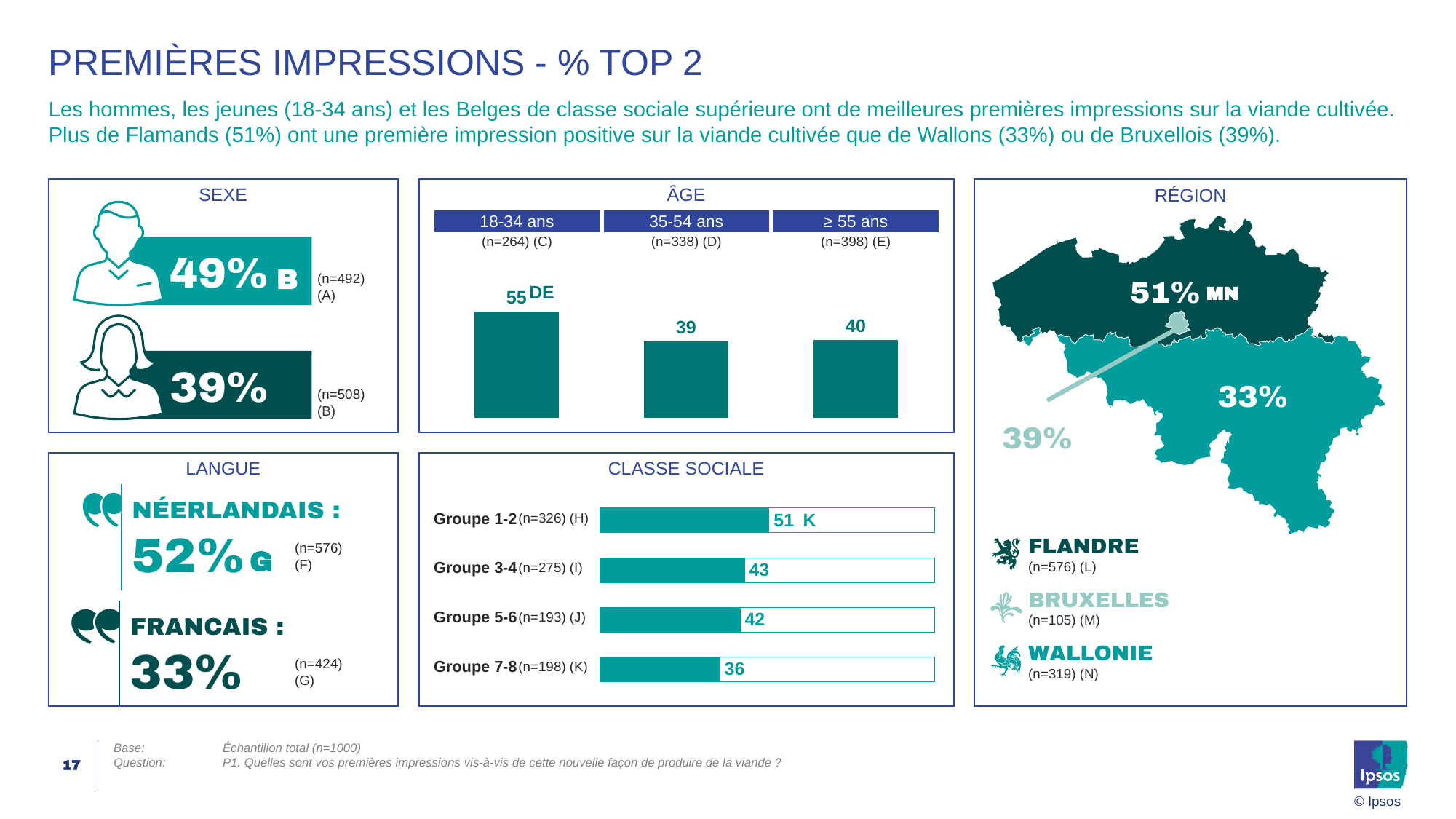

# Premières impressions - % TOP 2
Les hommes, les jeunes (18-34 ans) et les Belges de classe sociale supérieure ont de meilleures premières impressions sur la viande cultivée. Plus de Flamands (51%) ont une première impression positive sur la viande cultivée que de Wallons (33%) ou de Bruxellois (39%).
SEXE
ÂGE
RÉGION

| 18-34 ans | 35-54 ans | ≥ 55 ans |
| --- | --- | --- |
| (n=264) (C) | (n=338) (D) | (n=398) (E) |

### Chart

| Category | Group 1 |
|---|---|
| 18-34 | 54.92 |
| 35-54 | 39.35 |
| 55+ | 40.2 |

49%
B
(n=492)
(A)
51%
DE
MN
51%
MN

39%
33%
(n=508)
(B)
33%
39%
LANGUE
CLASSE SOCIALE
NÉERLANDAIS :
52%

### Chart

| Category | Series 1 | Series 2 |
|---|---|---|
| Groep 1-2 | 100.0 | 50.61 |
| Groep 3-4 | 100.0 | 43.27 |
| Groep 5-6 | 100.0 | 41.97 |
| Groep 7-8 | 100.0 | 35.86 |
| Groupe 1-2 | (n=326) (H) |
| --- | --- |
| Groupe 3-4 | (n=275) (I) |
| Groupe 5-6 | (n=193) (J) |
| Groupe 7-8 | (n=198) (K) |
K
FLANDRE
(n=576) (L)
(n=576)
(F)

G
BRUXELLES
(n=105) (M)

FRANCAIS :
33%

WALLONIE
(n=319) (N)

(n=424)
(G)
17
Base:	Échantillon total (n=1000)
Question:	P1. Quelles sont vos premières impressions vis-à-vis de cette nouvelle façon de produire de la viande ?